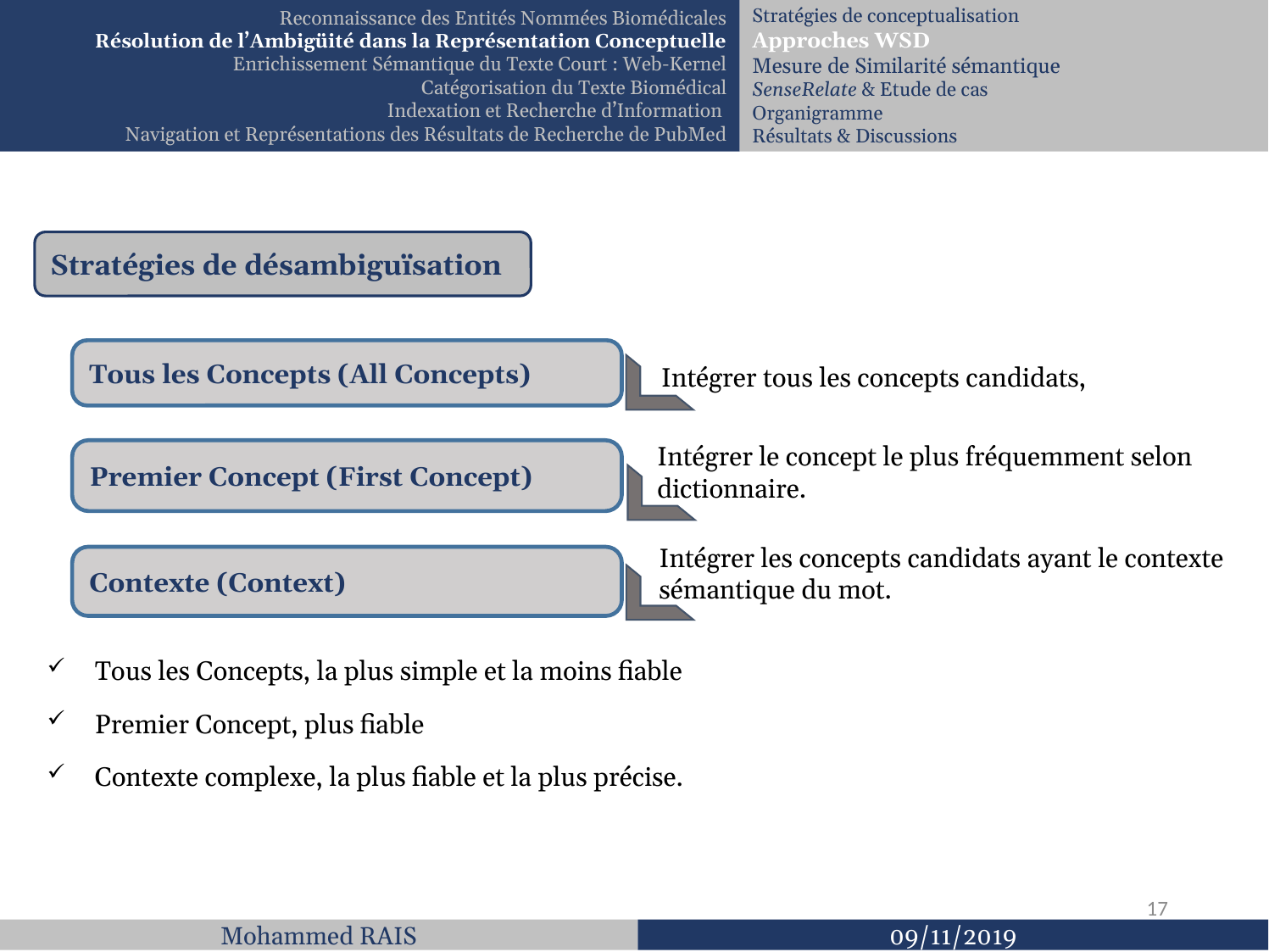

Reconnaissance des Entités Nommées Biomédicales
Résolution de l’Ambigüité dans la Représentation Conceptuelle
Enrichissement Sémantique du Texte Court : Web-Kernel
Catégorisation du Texte Biomédical
Indexation et Recherche d’Information
Navigation et Représentations des Résultats de Recherche de PubMed
Stratégies de conceptualisation
Approches WSD
Mesure de Similarité sémantique
SenseRelate & Etude de cas
Organigramme
Résultats & Discussions
Stratégies de désambiguïsation
Tous les Concepts (All Concepts)

Intégrer tous les concepts candidats,
Intégrer le concept le plus fréquemment selon dictionnaire.
Premier Concept (First Concept)

Intégrer les concepts candidats ayant le contexte sémantique du mot.
Contexte (Context)

Tous les Concepts, la plus simple et la moins fiable
Premier Concept, plus fiable
Contexte complexe, la plus fiable et la plus précise.
17
Mohammed RAIS
09/11/2019